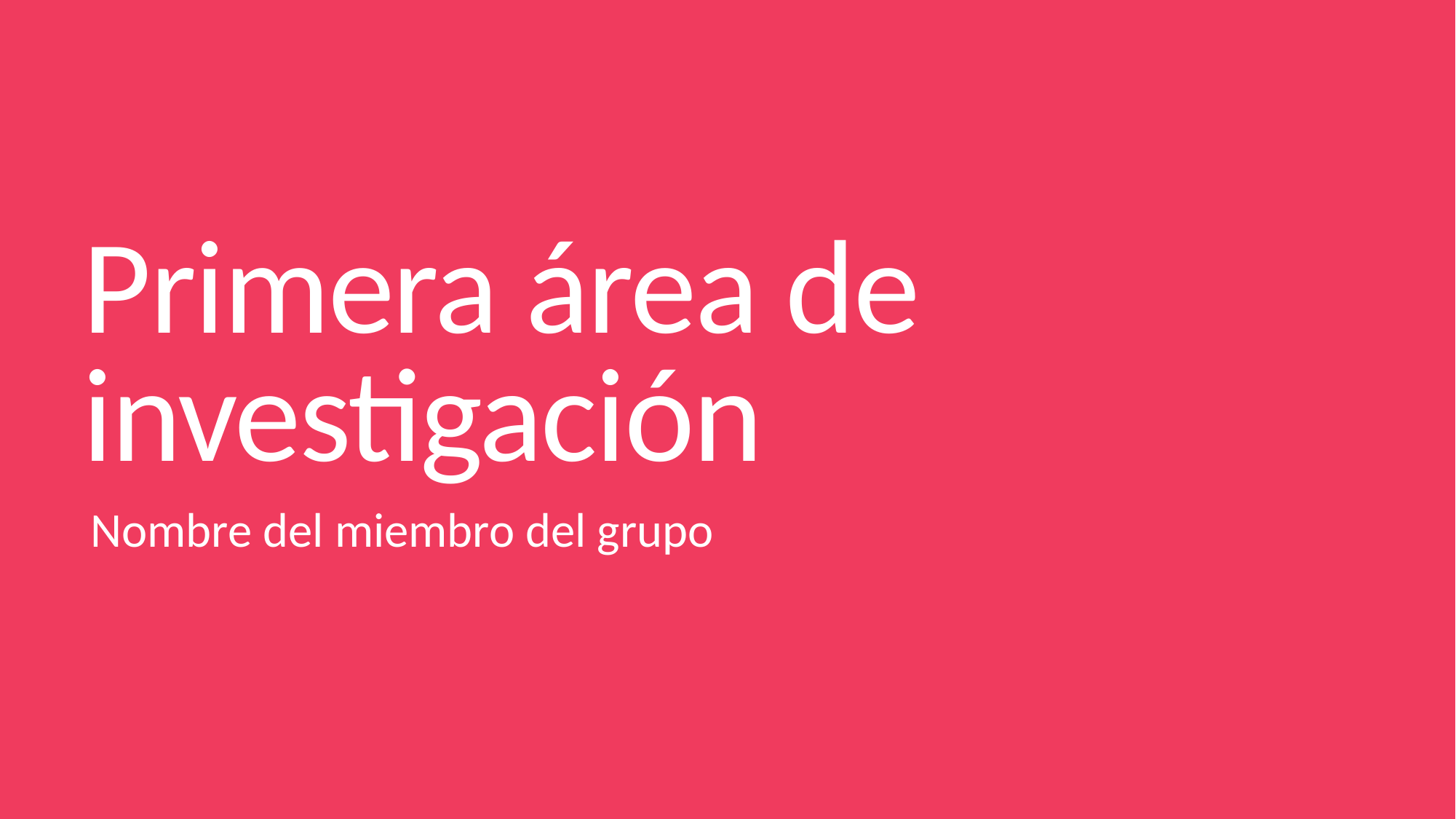

# Primera área de investigación
Nombre del miembro del grupo